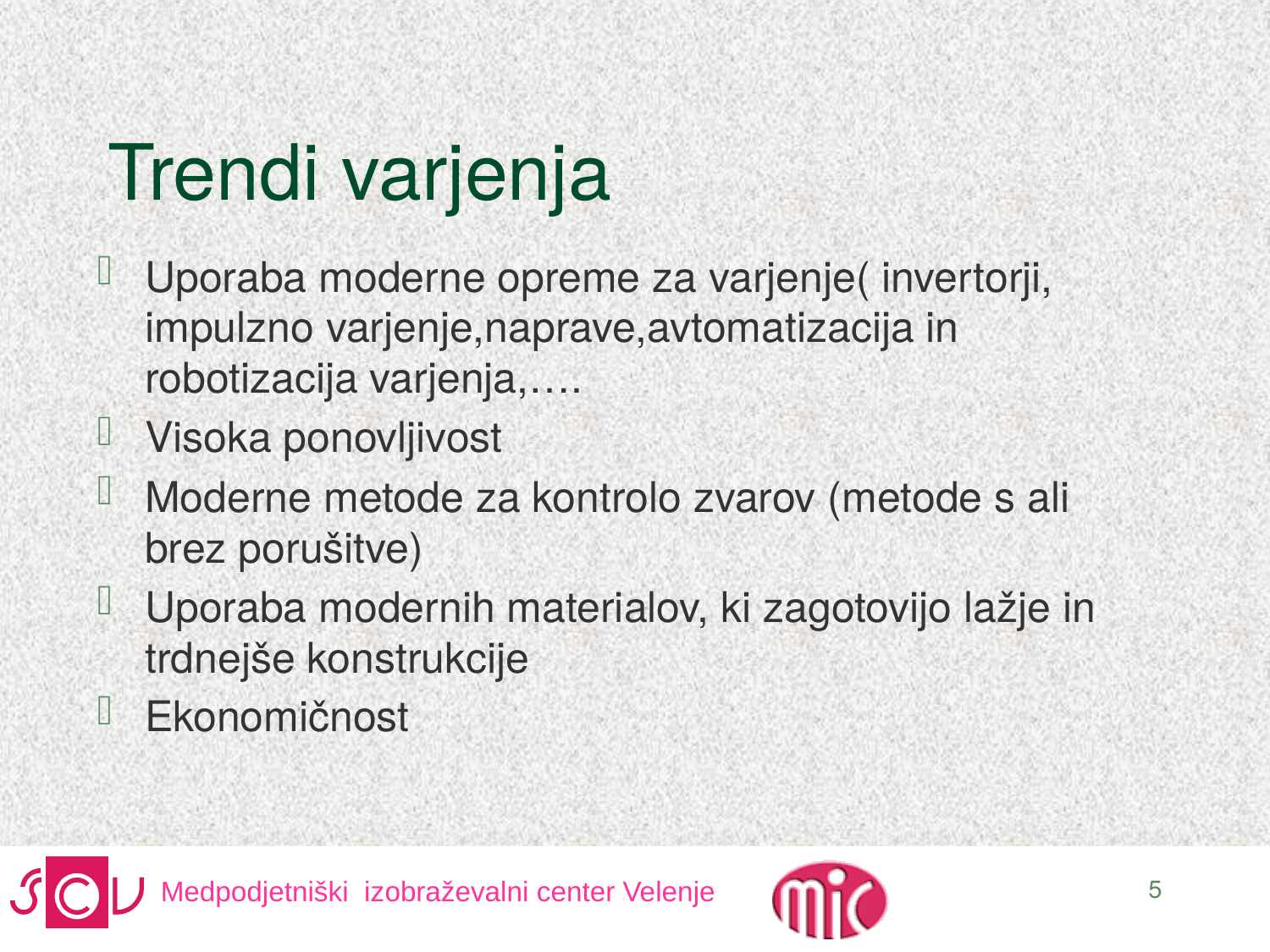

# Trendi varjenja
Uporaba moderne opreme za varjenje( invertorji, impulzno varjenje,naprave,avtomatizacija in robotizacija varjenja,….
Visoka ponovljivost
Moderne metode za kontrolo zvarov (metode s ali brez porušitve)
Uporaba modernih materialov, ki zagotovijo lažje in trdnejše konstrukcije
Ekonomičnost

5